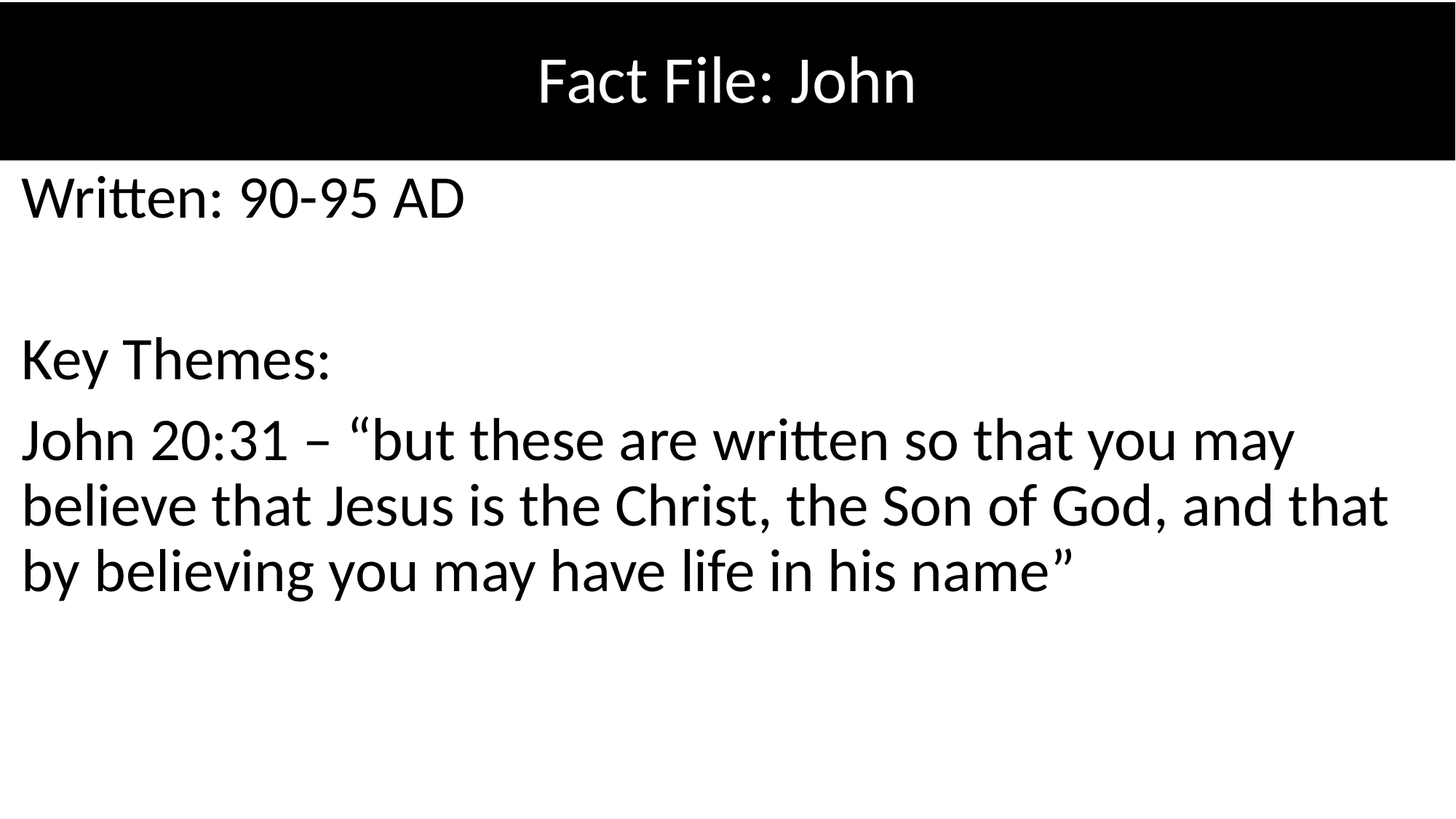

# Fact File: John
Written: 90-95 AD

Key Themes:
John 20:31 – “but these are written so that you may believe that Jesus is the Christ, the Son of God, and that by believing you may have life in his name”